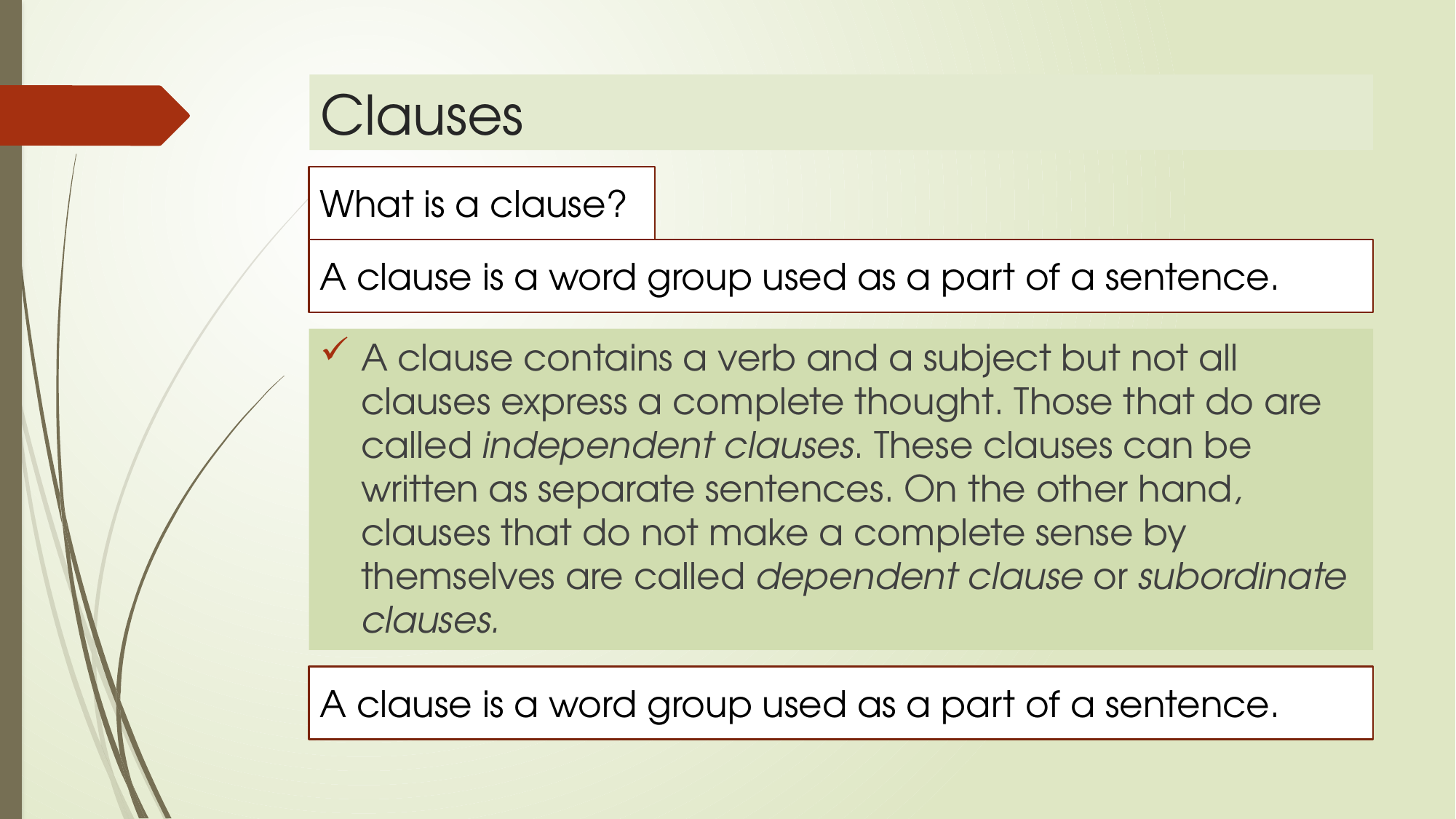

# Clauses
What is a clause?
A clause is a word group used as a part of a sentence.
A clause contains a verb and a subject but not all clauses express a complete thought. Those that do are called independent clauses. These clauses can be written as separate sentences. On the other hand, clauses that do not make a complete sense by themselves are called dependent clause or subordinate clauses.
A clause is a word group used as a part of a sentence.